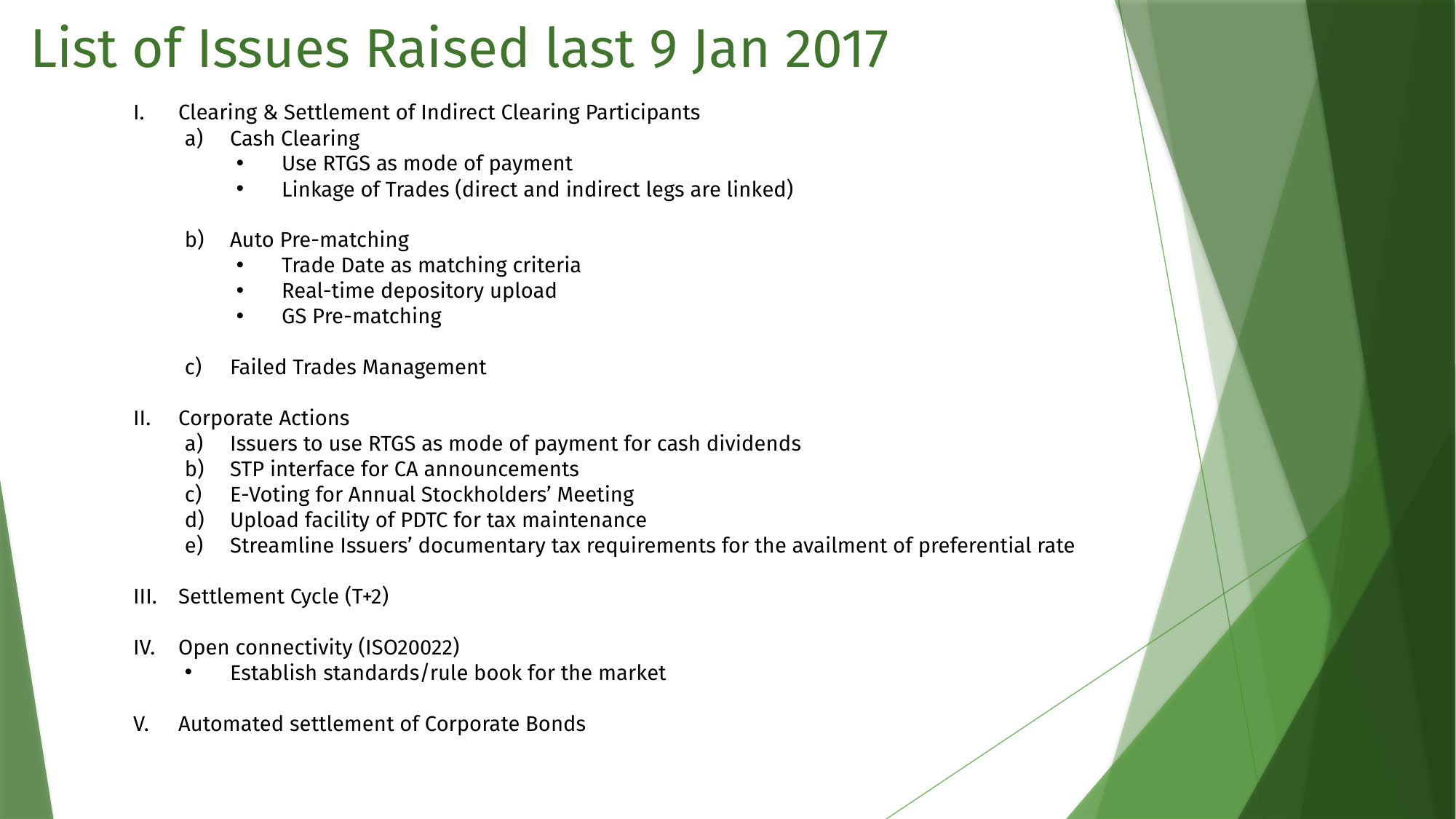

# List of Issues Raised last 9 Jan 2017
Clearing & Settlement of Indirect Clearing Participants
Cash Clearing
Use RTGS as mode of payment
Linkage of Trades (direct and indirect legs are linked)

Auto Pre-matching
Trade Date as matching criteria
Real-time depository upload
GS Pre-matching

Failed Trades Management

Corporate Actions
Issuers to use RTGS as mode of payment for cash dividends
STP interface for CA announcements
E-Voting for Annual Stockholders’ Meeting
Upload facility of PDTC for tax maintenance
Streamline Issuers’ documentary tax requirements for the availment of preferential rate

Settlement Cycle (T+2)

Open connectivity (ISO20022)
Establish standards/rule book for the market

Automated settlement of Corporate Bonds